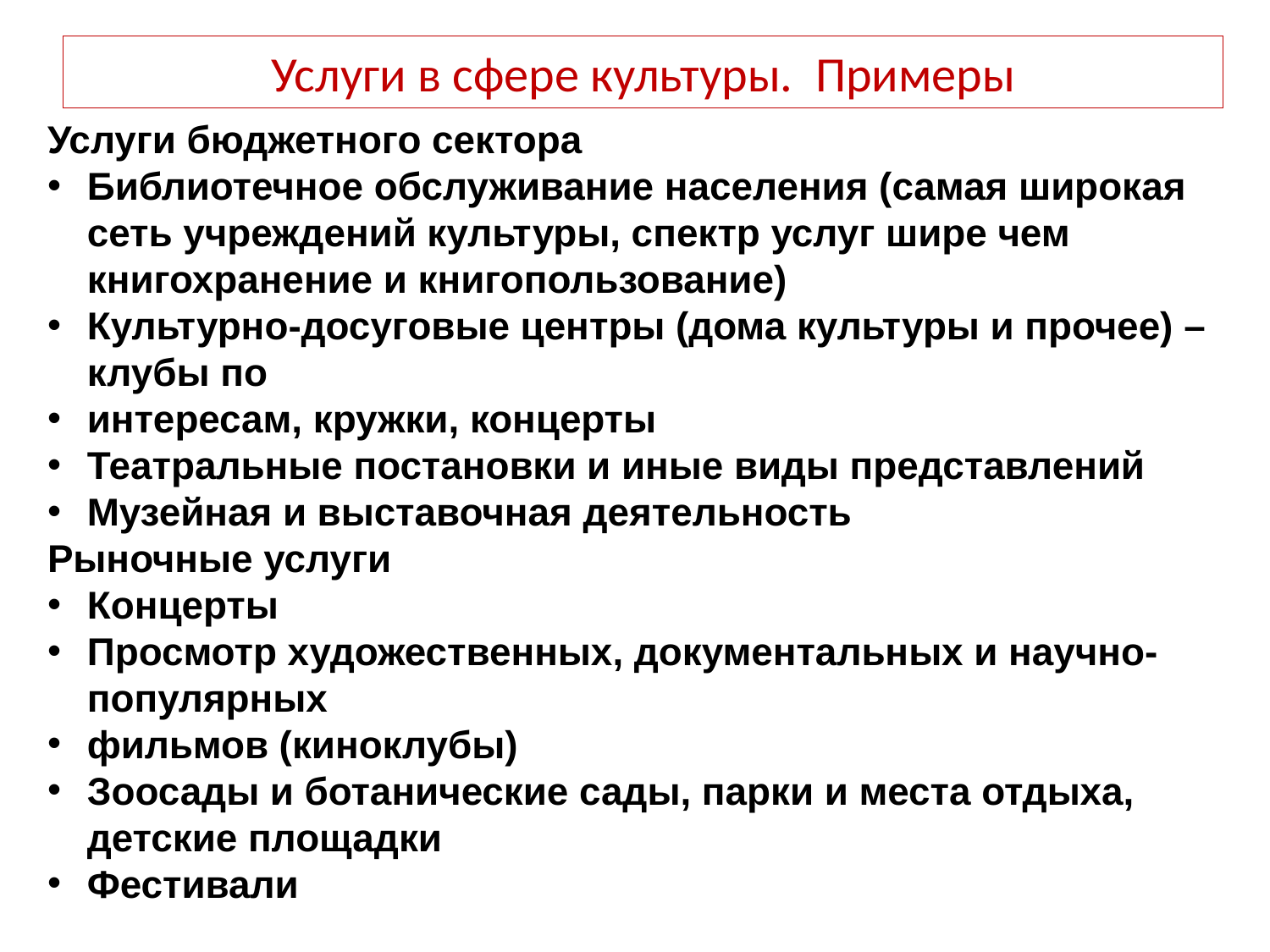

Услуги в сфере культуры.  Примеры
Услуги бюджетного сектора
Библиотечное обслуживание населения (самая широкая сеть учреждений культуры, спектр услуг шире чем книгохранение и книгопользование)
Культурно-досуговые центры (дома культуры и прочее) – клубы по
интересам, кружки, концерты
Театральные постановки и иные виды представлений
Музейная и выставочная деятельность
Рыночные услуги
Концерты
Просмотр художественных, документальных и научно-популярных
фильмов (киноклубы)
Зоосады и ботанические сады, парки и места отдыха, детские площадки
Фестивали